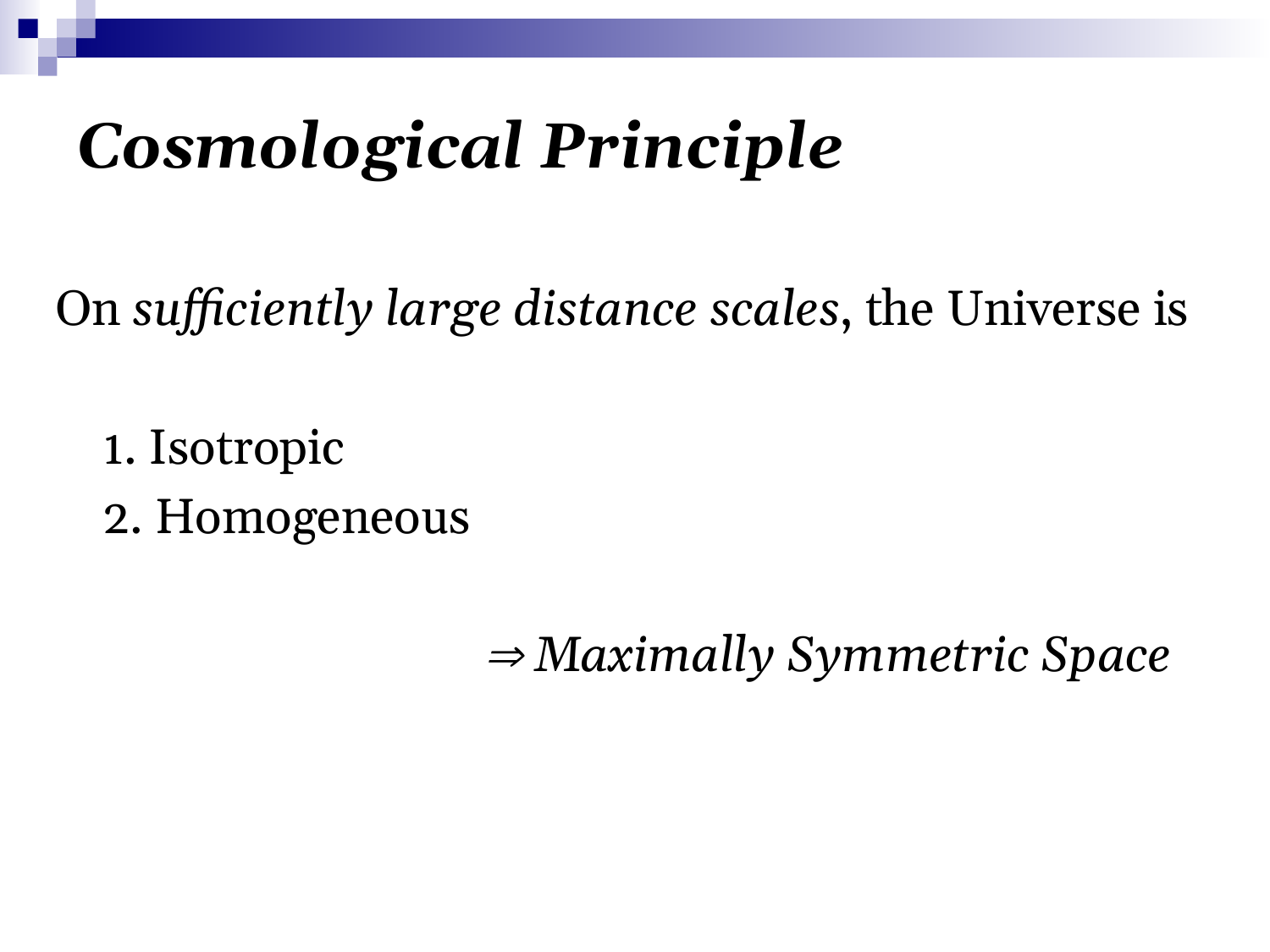

# Cosmological Principle

On sufficiently large distance scales, the Universe is

	1. Isotropic
	2. Homogeneous

				⇒ Maximally Symmetric Space